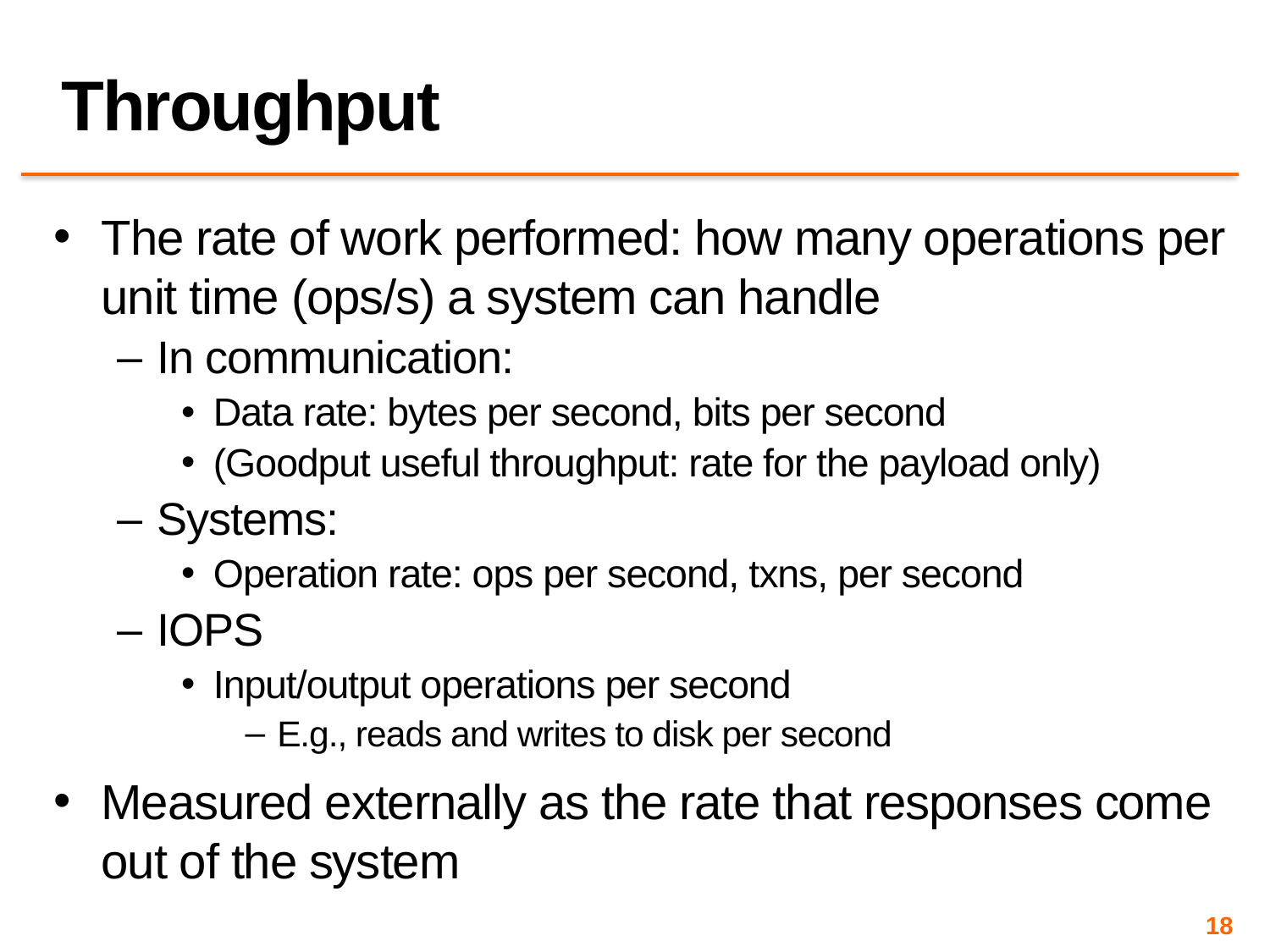

# Throughput
The rate of work performed: how many operations per unit time (ops/s) a system can handle
In communication:
Data rate: bytes per second, bits per second
(Goodput useful throughput: rate for the payload only)
Systems:
Operation rate: ops per second, txns, per second
IOPS
Input/output operations per second
E.g., reads and writes to disk per second
Measured externally as the rate that responses come out of the system

18